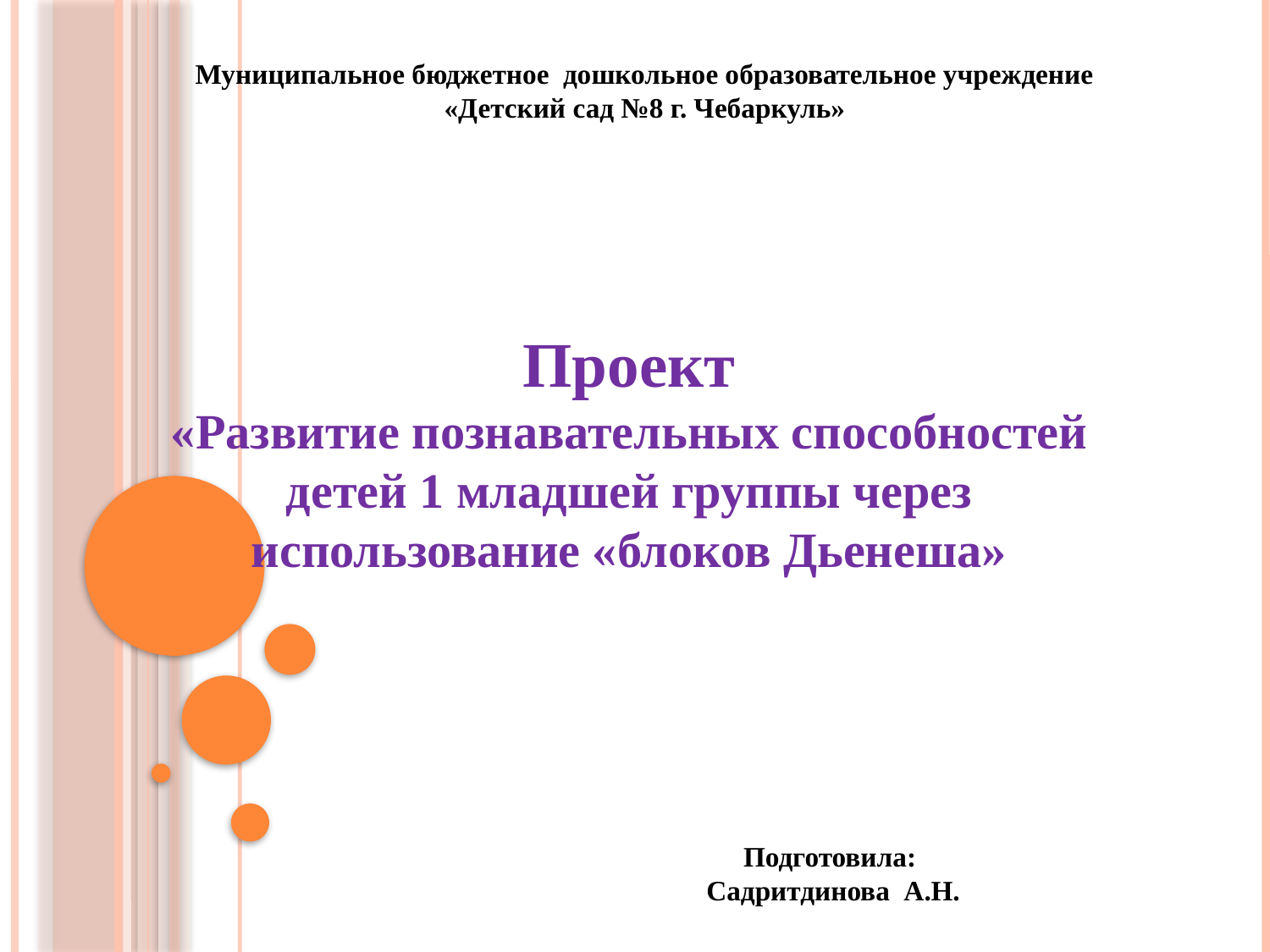

Муниципальное бюджетное  дошкольное образовательное учреждение
«Детский сад №8 г. Чебаркуль»

Проект
«Развитие познавательных способностей детей 1 младшей группы через использование «блоков Дьенеша»

Подготовила:
Садритдинова  А.Н.